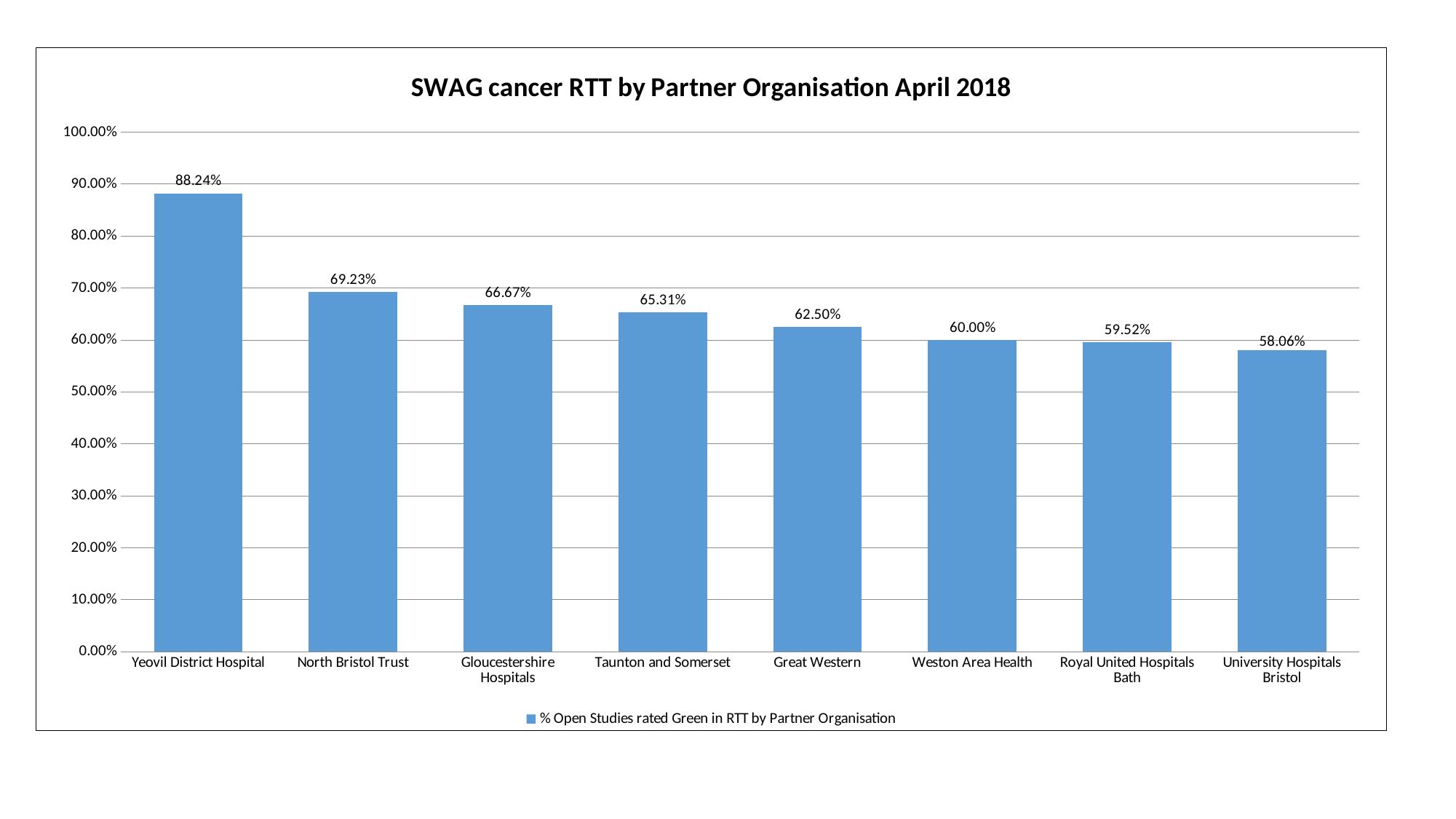

### Chart: SWAG cancer RTT by Partner Organisation April 2018

| Category | % Open Studies rated Green in RTT by Partner Organisation |
|---|---|
| Yeovil District Hospital | 0.8824 |
| North Bristol Trust | 0.6923 |
| Gloucestershire Hospitals | 0.6667 |
| Taunton and Somerset | 0.6531 |
| Great Western | 0.625 |
| Weston Area Health | 0.6 |
| Royal United Hospitals Bath | 0.5952 |
| University Hospitals Bristol | 0.5806 |